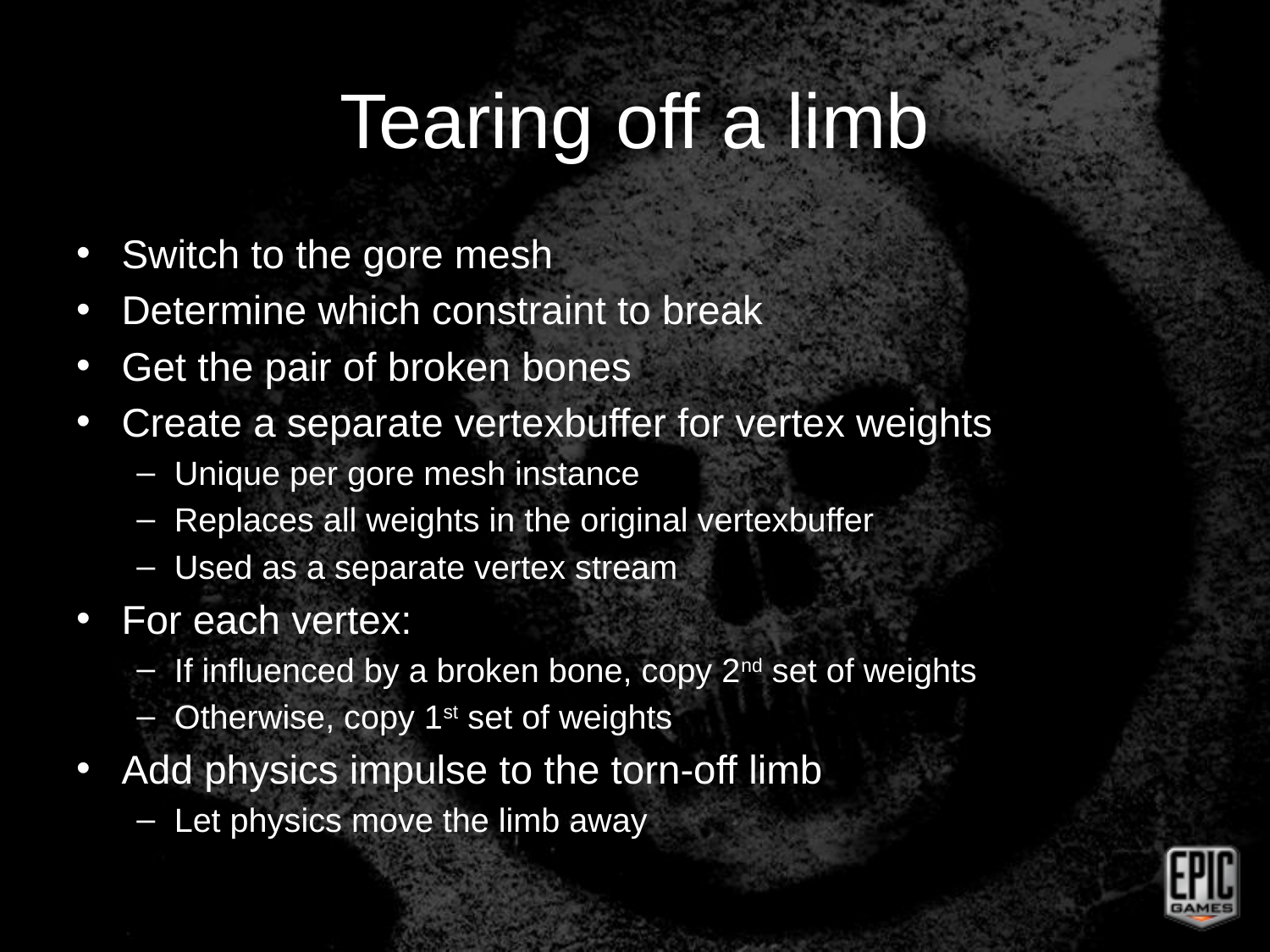

# Tearing off a limb
Switch to the gore mesh
Determine which constraint to break
Get the pair of broken bones
Create a separate vertexbuffer for vertex weights
Unique per gore mesh instance
Replaces all weights in the original vertexbuffer
Used as a separate vertex stream
For each vertex:
If influenced by a broken bone, copy 2nd set of weights
Otherwise, copy 1st set of weights
Add physics impulse to the torn-off limb
Let physics move the limb away